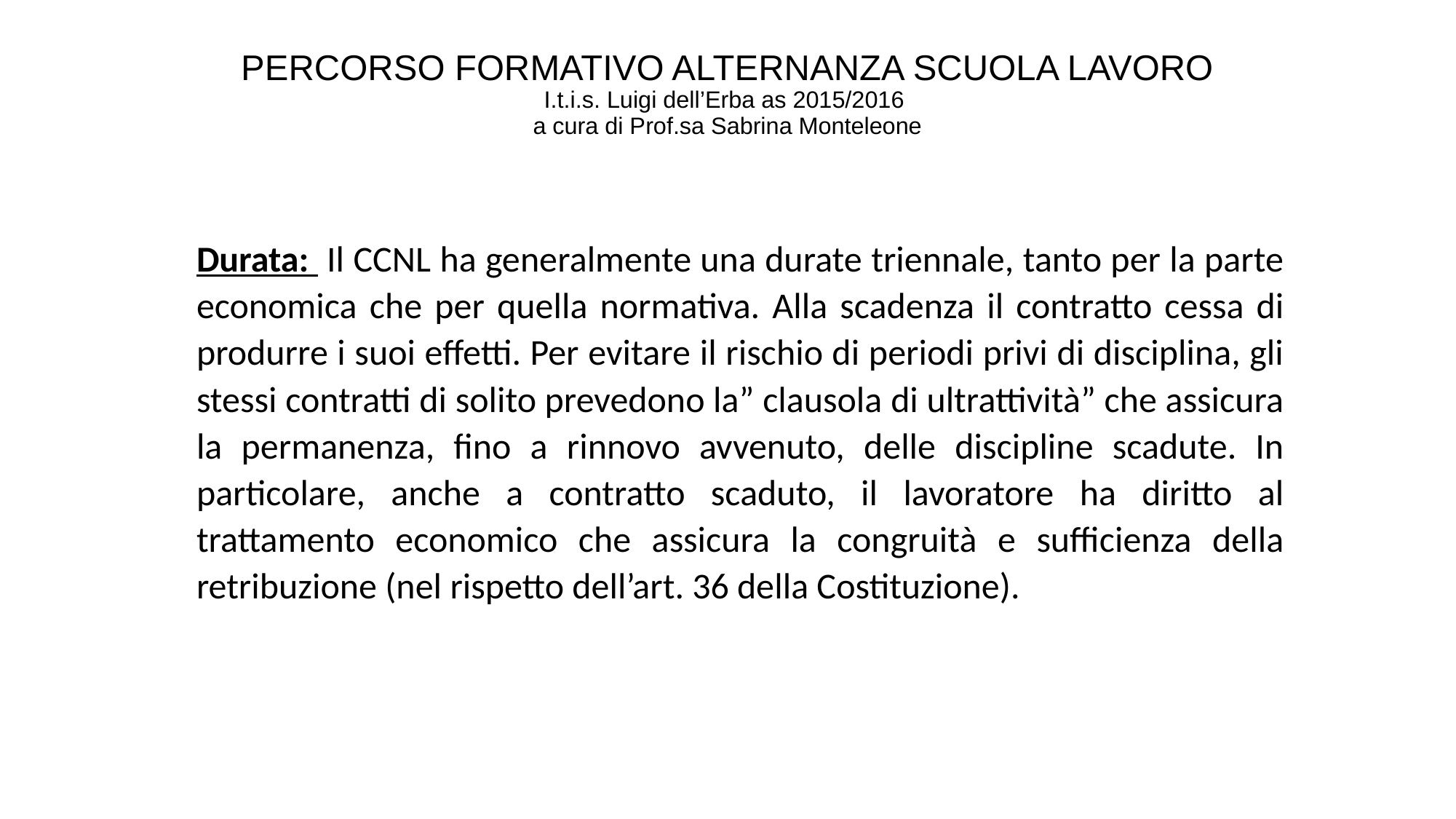

# PERCORSO FORMATIVO ALTERNANZA SCUOLA LAVORO I.t.i.s. Luigi dell’Erba as 2015/2016 a cura di Prof.sa Sabrina Monteleone
Durata:  Il CCNL ha generalmente una durate triennale, tanto per la parte economica che per quella normativa. Alla scadenza il contratto cessa di produrre i suoi effetti. Per evitare il rischio di periodi privi di disciplina, gli stessi contratti di solito prevedono la” clausola di ultrattività” che assicura la permanenza, fino a rinnovo avvenuto, delle discipline scadute. In particolare, anche a contratto scaduto, il lavoratore ha diritto al trattamento economico che assicura la congruità e sufficienza della retribuzione (nel rispetto dell’art. 36 della Costituzione).